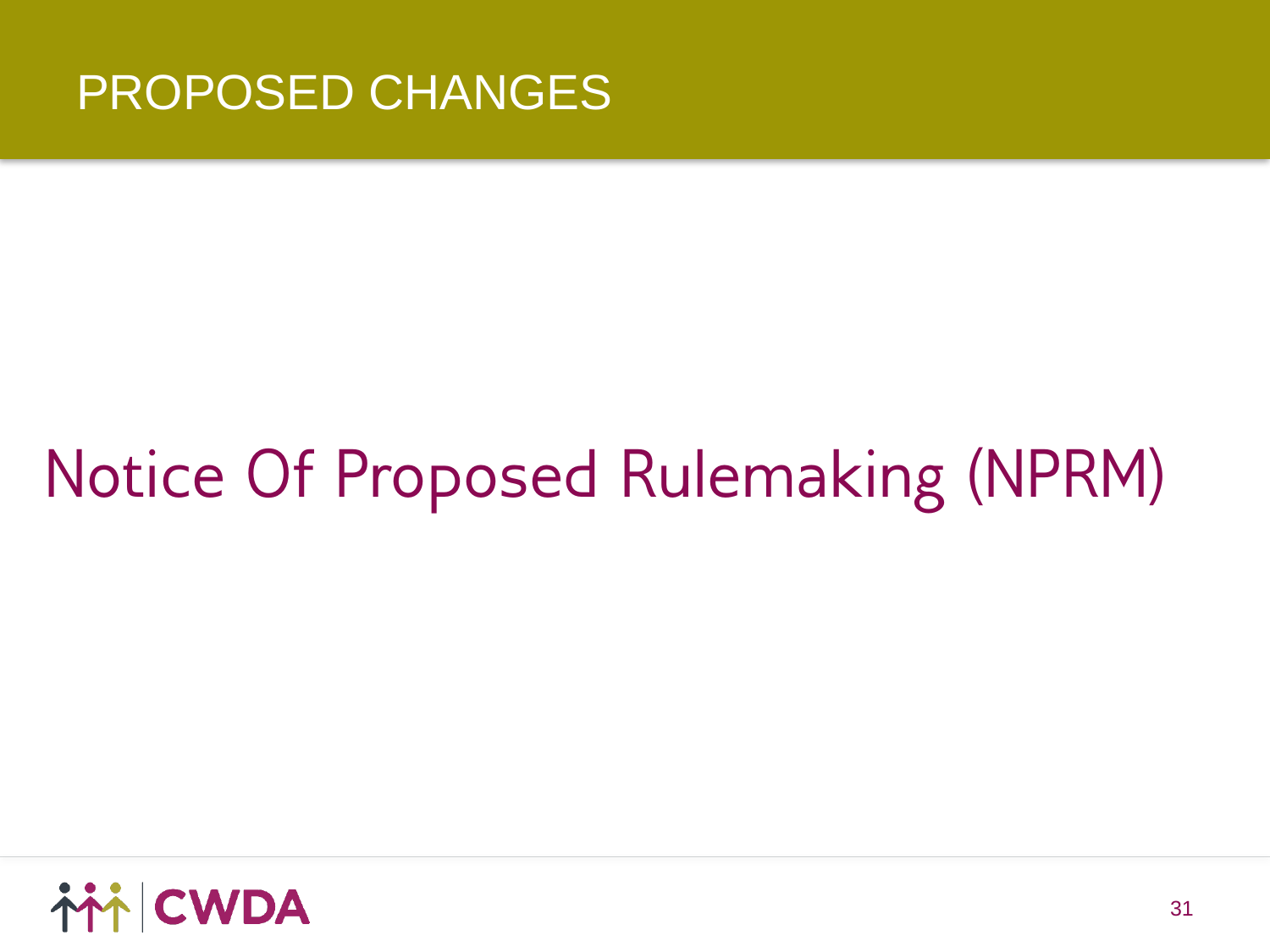

# PROPOSED CHANGES
Notice Of Proposed Rulemaking (NPRM)

31